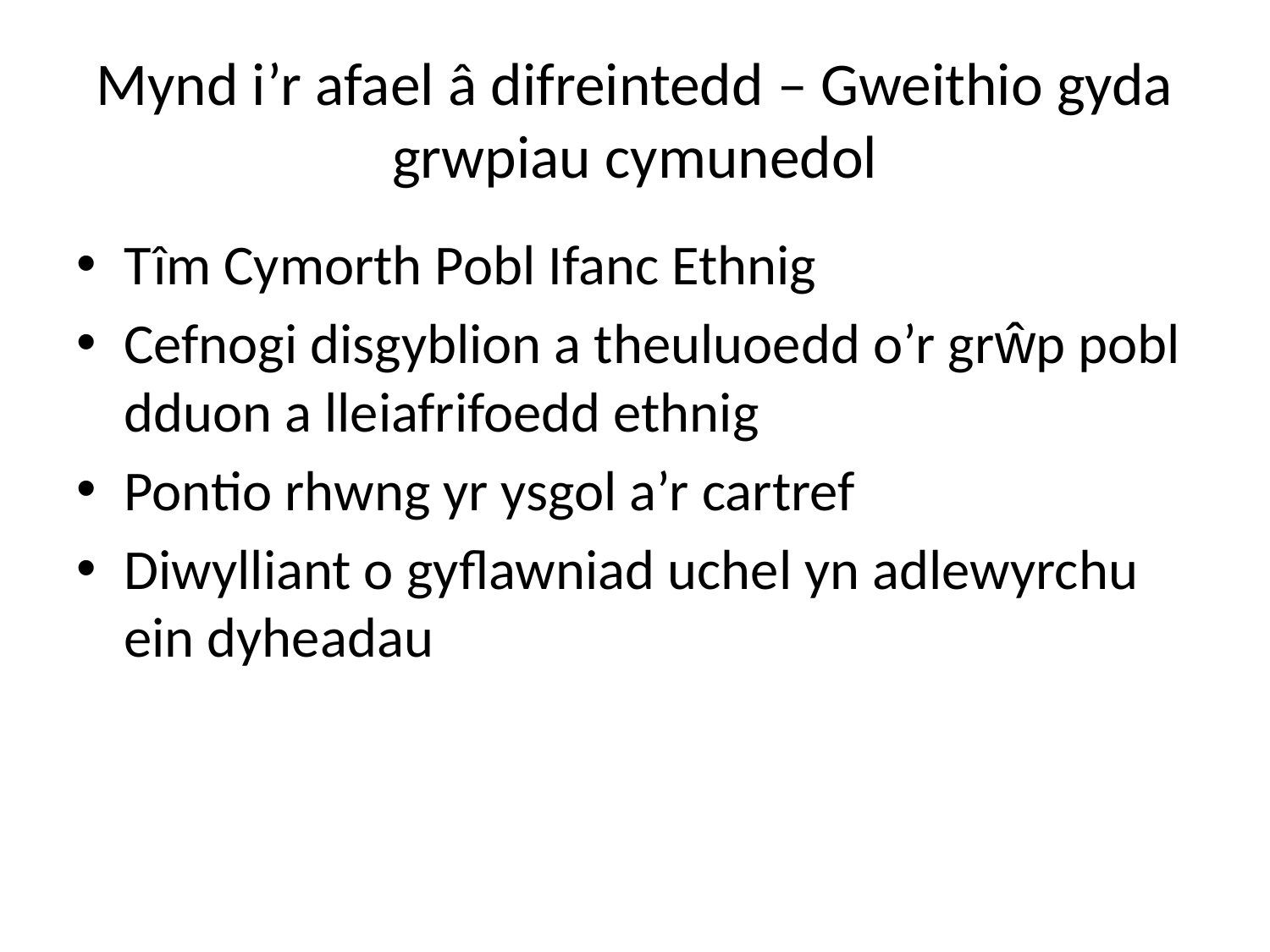

# Mynd i’r afael â difreintedd – Gweithio gyda grwpiau cymunedol
Tîm Cymorth Pobl Ifanc Ethnig
Cefnogi disgyblion a theuluoedd o’r grŵp pobl dduon a lleiafrifoedd ethnig
Pontio rhwng yr ysgol a’r cartref
Diwylliant o gyflawniad uchel yn adlewyrchu ein dyheadau